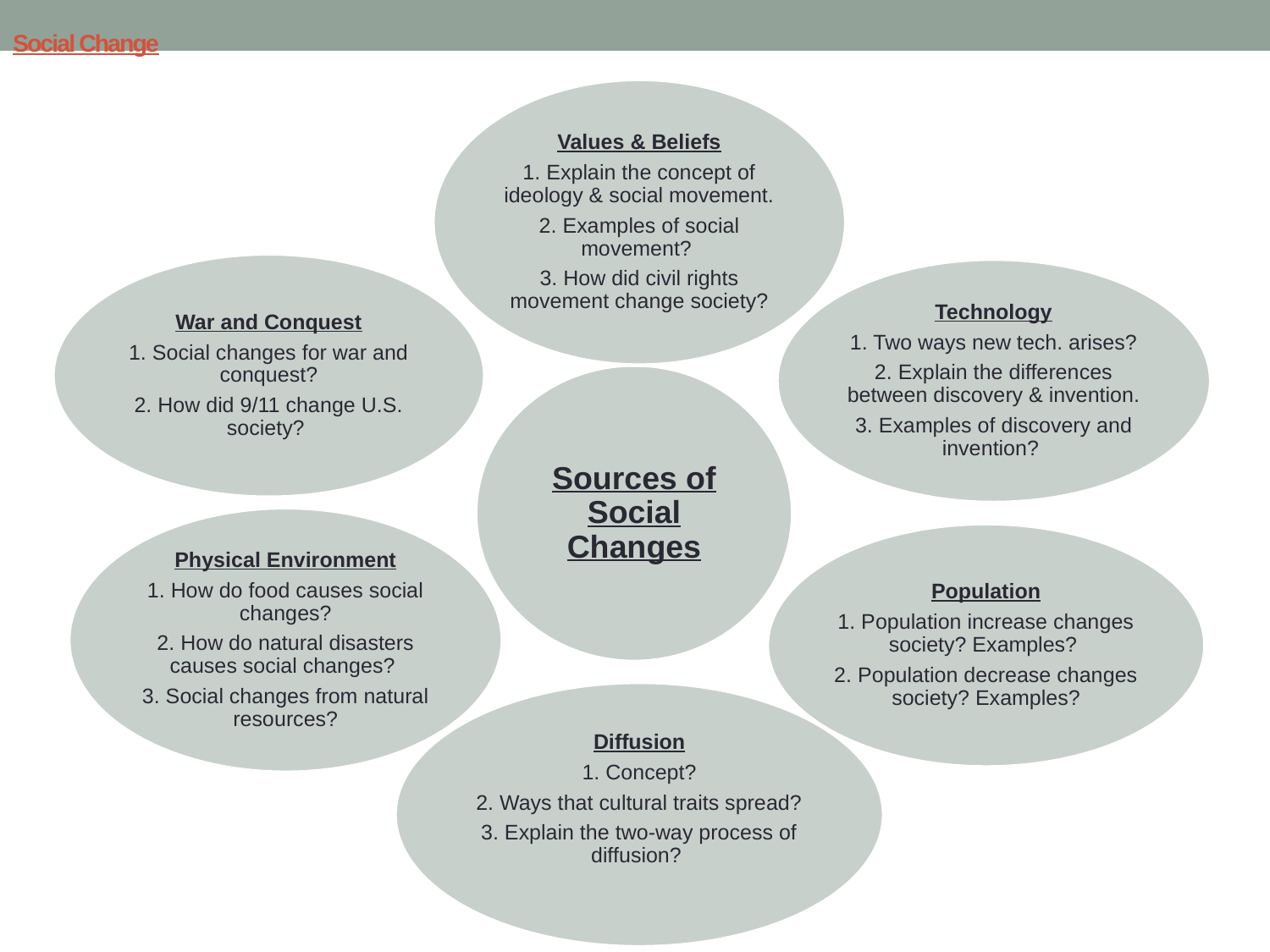

Social Change
Sources of Social Changes
Values & Beliefs
1. Explain the concept of ideology & social movement.
2. Examples of social movement?
3. How did civil rights movement change society?
Technology
1. Two ways new tech. arises?
2. Explain the differences between discovery & invention.
3. Examples of discovery and invention?
Population
1. Population increase changes society? Examples?
2. Population decrease changes society? Examples?
Diffusion
1. Concept?
2. Ways that cultural traits spread?
3. Explain the two-way process of diffusion?

Physical Environment
1. How do food causes social changes?
2. How do natural disasters causes social changes?
3. Social changes from natural resources?
War and Conquest
1. Social changes for war and conquest?
2. How did 9/11 change U.S. society?